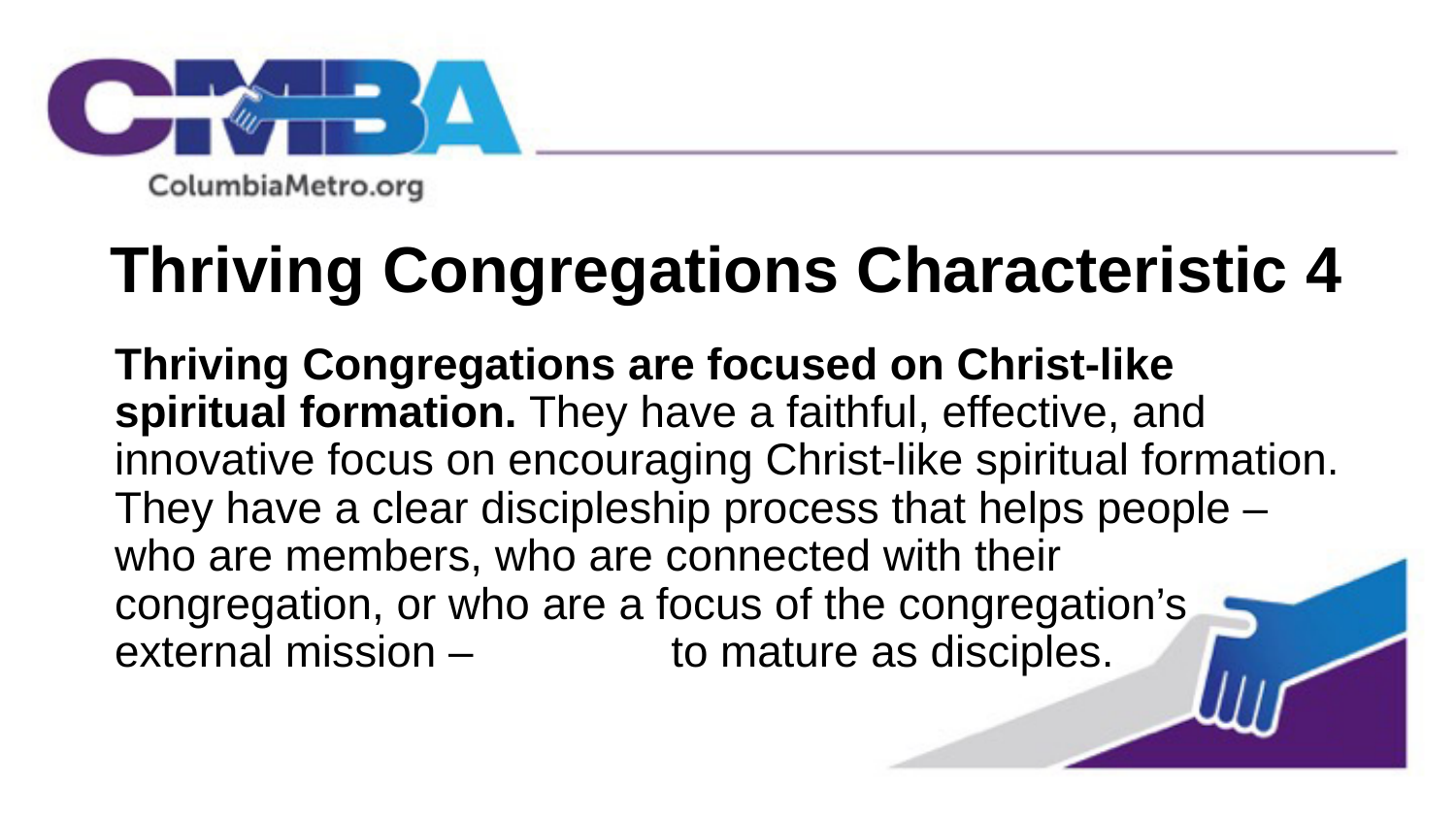

# Thriving Congregations Characteristic 4
Thriving Congregations are focused on Christ-like spiritual formation. They have a faithful, effective, and innovative focus on encouraging Christ-like spiritual formation. They have a clear discipleship process that helps people – who are members, who are connected with their congregation, or who are a focus of the congregation’s external mission –                to mature as disciples.